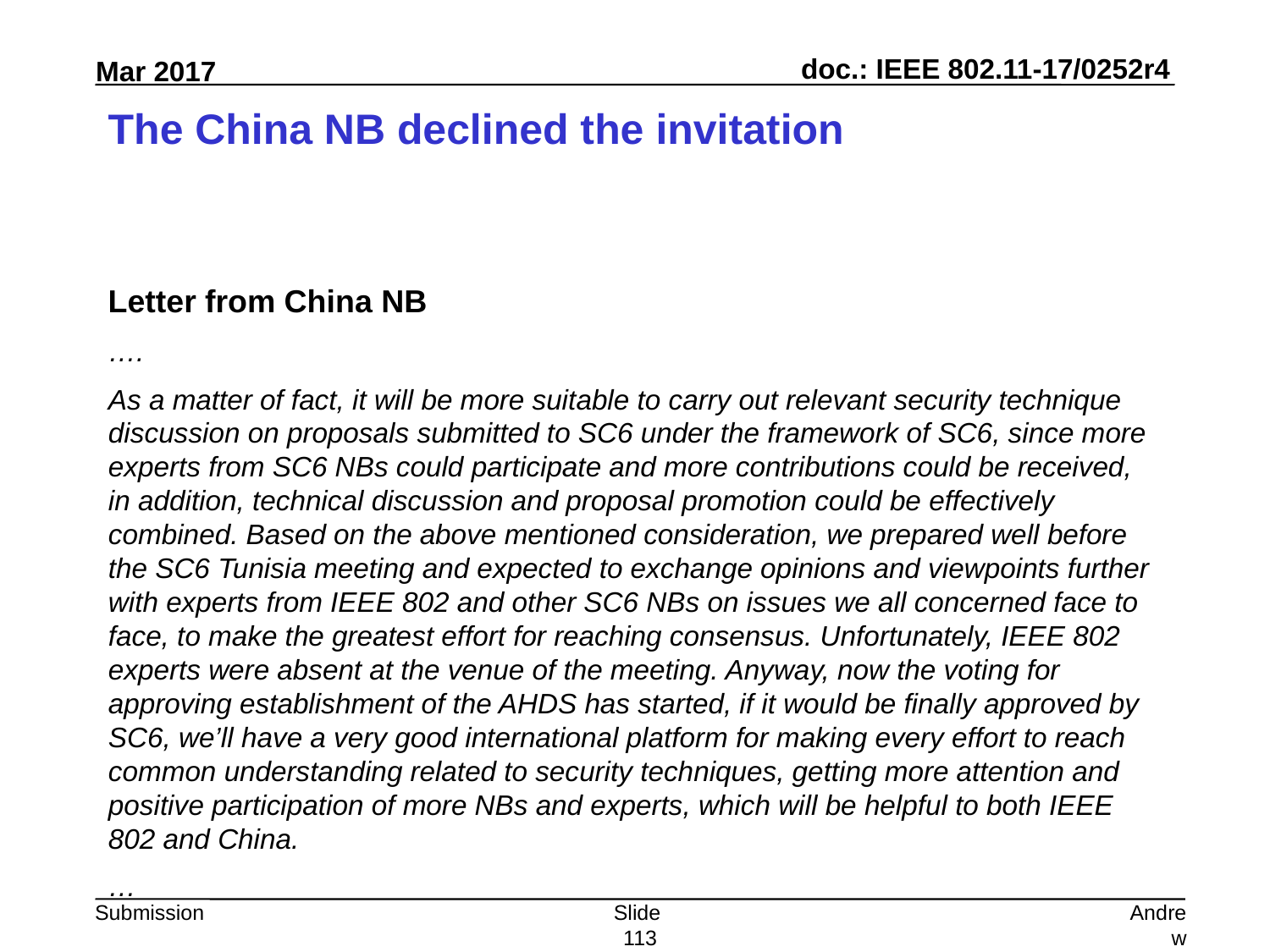

# The China NB declined the invitation
Letter from China NB
….
As a matter of fact, it will be more suitable to carry out relevant security technique discussion on proposals submitted to SC6 under the framework of SC6, since more experts from SC6 NBs could participate and more contributions could be received, in addition, technical discussion and proposal promotion could be effectively combined. Based on the above mentioned consideration, we prepared well before the SC6 Tunisia meeting and expected to exchange opinions and viewpoints further with experts from IEEE 802 and other SC6 NBs on issues we all concerned face to face, to make the greatest effort for reaching consensus. Unfortunately, IEEE 802 experts were absent at the venue of the meeting. Anyway, now the voting for approving establishment of the AHDS has started, if it would be finally approved by SC6, we’ll have a very good international platform for making every effort to reach common understanding related to security techniques, getting more attention and positive participation of more NBs and experts, which will be helpful to both IEEE 802 and China.
…
Slide 113
Andrew Myles, Cisco